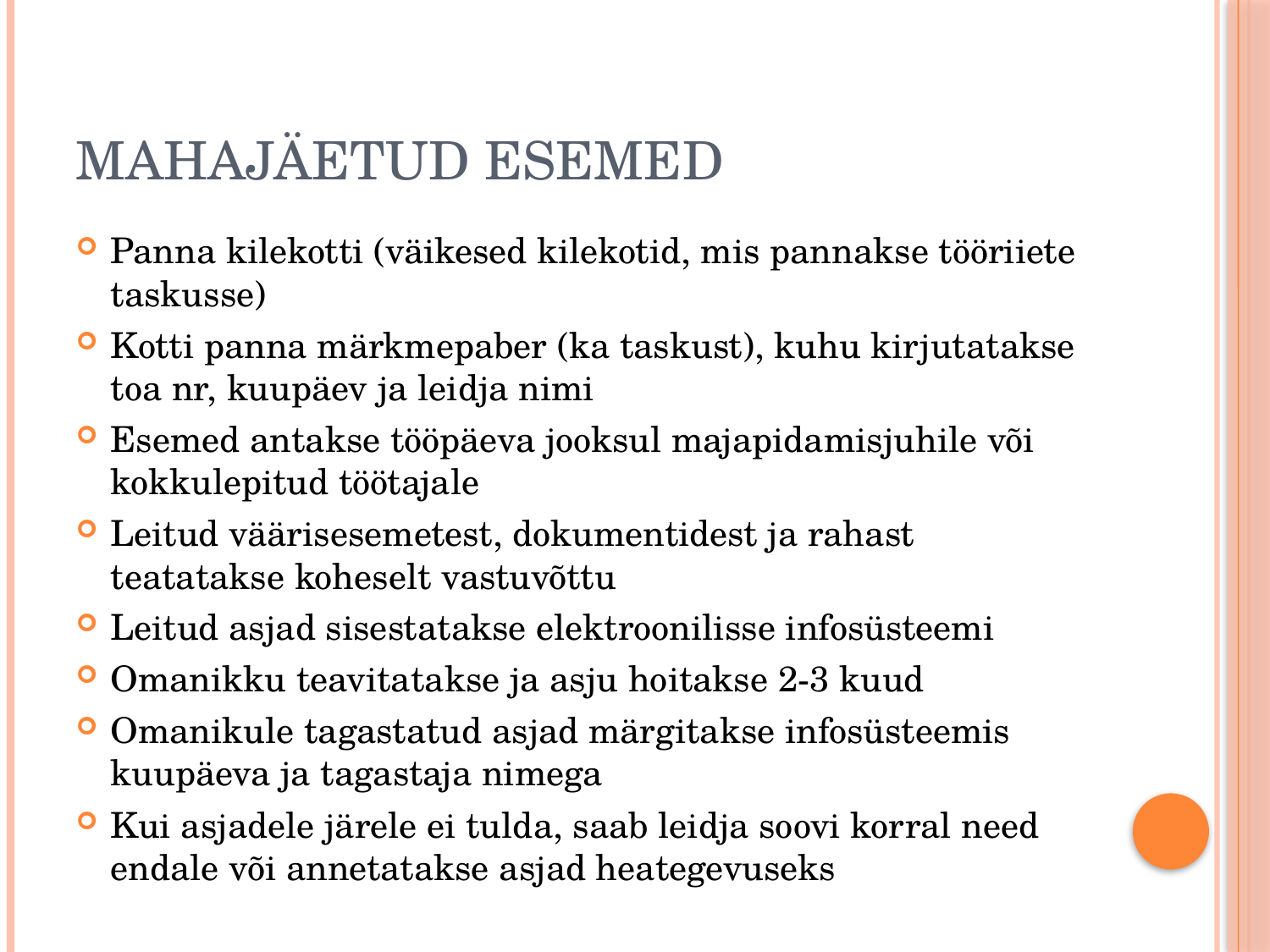

# Mahajäetud esemed
Panna kilekotti (väikesed kilekotid, mis pannakse tööriiete taskusse)
Kotti panna märkmepaber (ka taskust), kuhu kirjutatakse toa nr, kuupäev ja leidja nimi
Esemed antakse tööpäeva jooksul majapidamisjuhile või kokkulepitud töötajale
Leitud väärisesemetest, dokumentidest ja rahast teatatakse koheselt vastuvõttu
Leitud asjad sisestatakse elektroonilisse infosüsteemi
Omanikku teavitatakse ja asju hoitakse 2-3 kuud
Omanikule tagastatud asjad märgitakse infosüsteemis kuupäeva ja tagastaja nimega
Kui asjadele järele ei tulda, saab leidja soovi korral need endale või annetatakse asjad heategevuseks